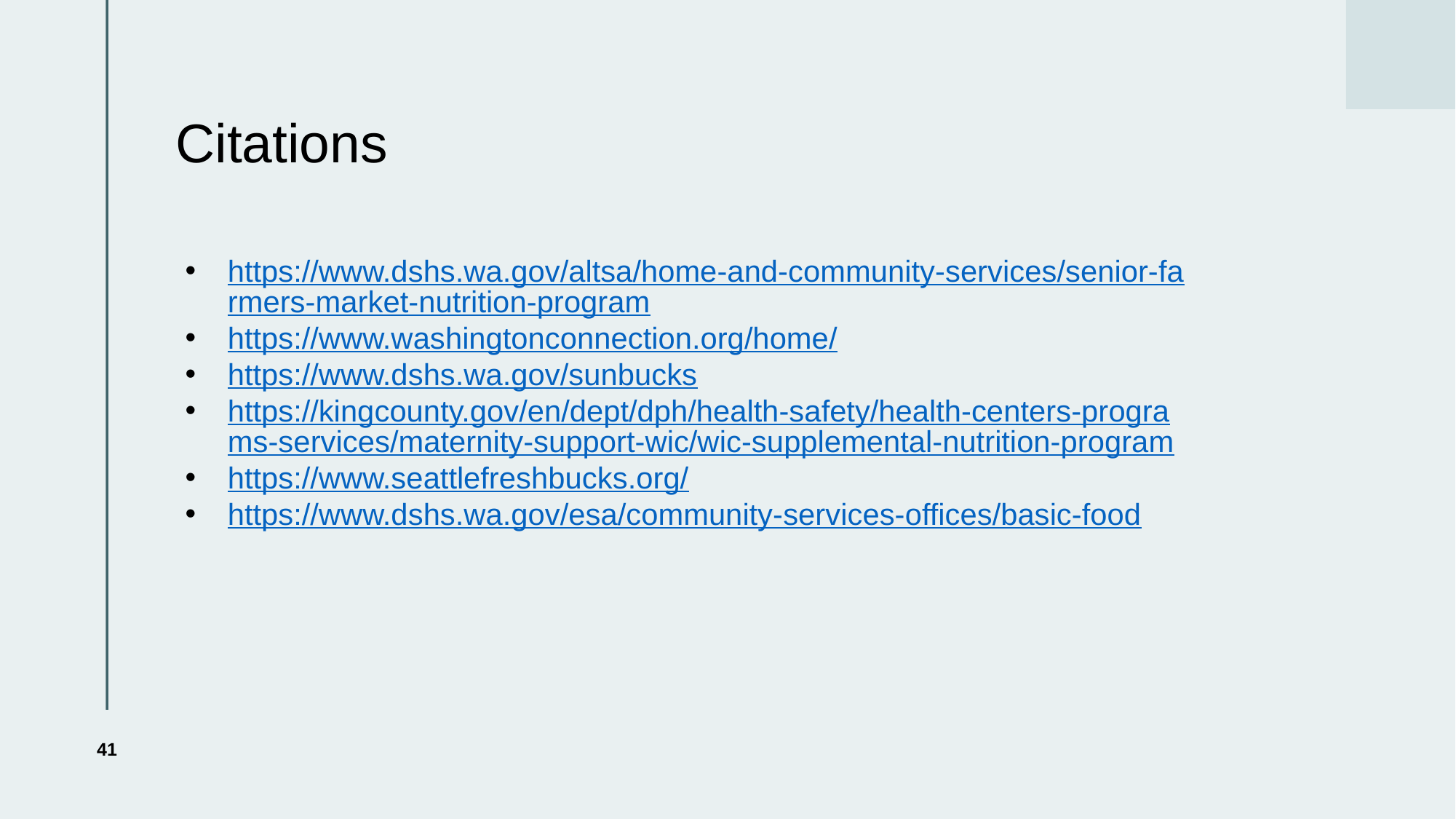

# Citations
https://www.dshs.wa.gov/altsa/home-and-community-services/senior-farmers-market-nutrition-program
https://www.washingtonconnection.org/home/
https://www.dshs.wa.gov/sunbucks
https://kingcounty.gov/en/dept/dph/health-safety/health-centers-programs-services/maternity-support-wic/wic-supplemental-nutrition-program
https://www.seattlefreshbucks.org/
https://www.dshs.wa.gov/esa/community-services-offices/basic-food

41